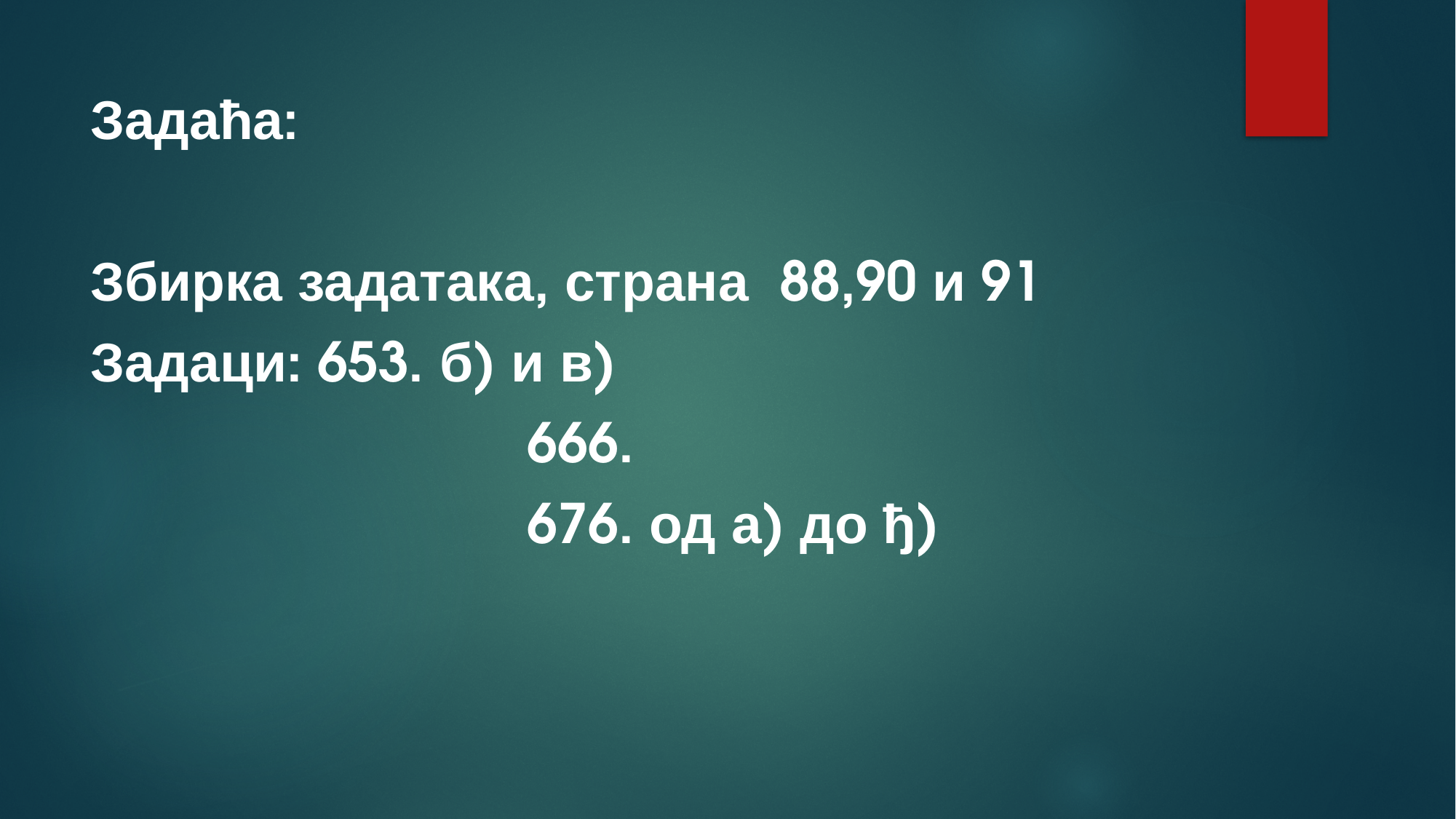

Задаћа:

Збирка задатака, страна  88,90 и 91
Задаци: 653. б) и в)
				666.
				676. од а) до ђ)